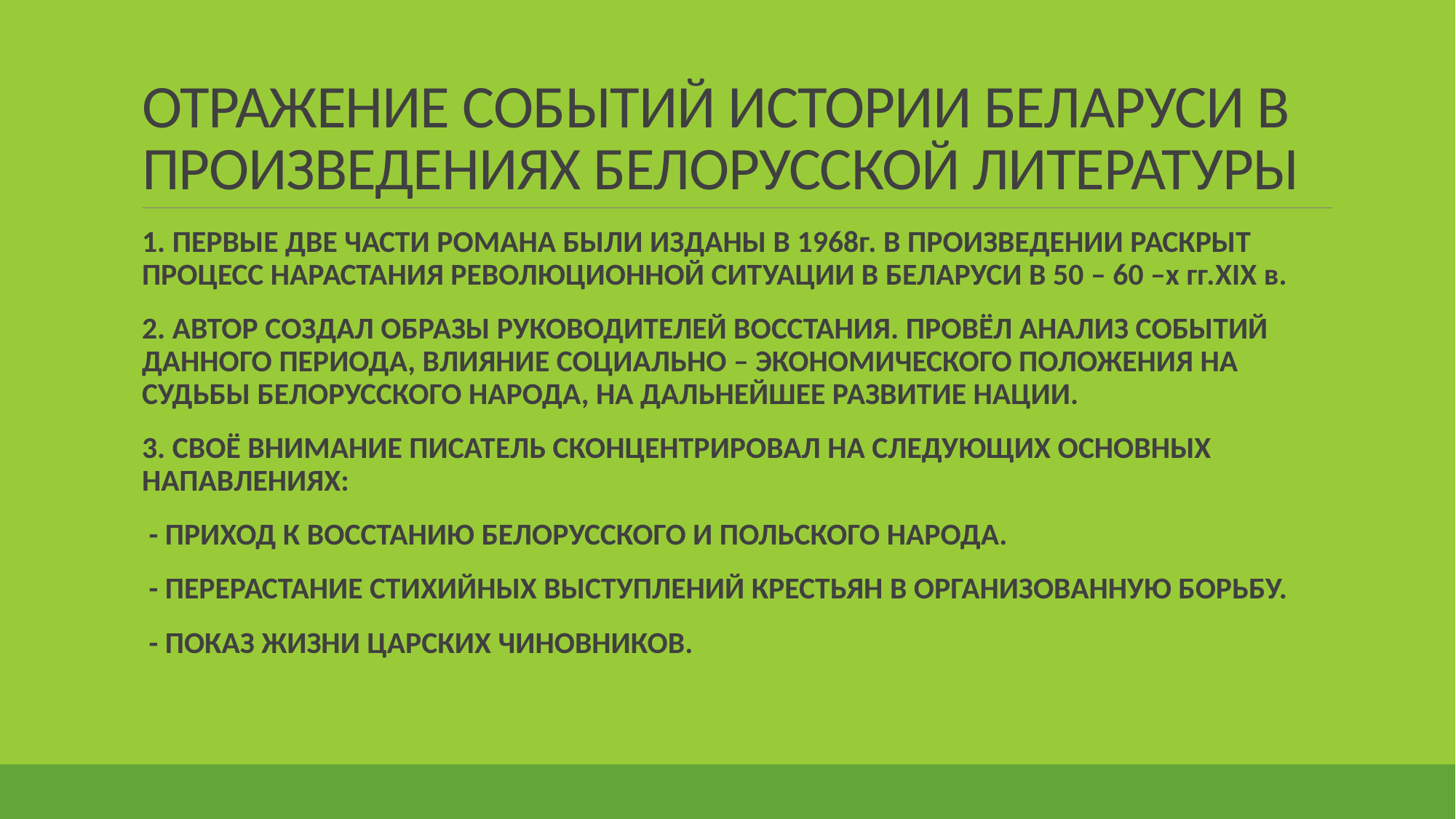

# ОТРАЖЕНИЕ СОБЫТИЙ ИСТОРИИ БЕЛАРУСИ В ПРОИЗВЕДЕНИЯХ БЕЛОРУССКОЙ ЛИТЕРАТУРЫ
1. ПЕРВЫЕ ДВЕ ЧАСТИ РОМАНА БЫЛИ ИЗДАНЫ В 1968г. В ПРОИЗВЕДЕНИИ РАСКРЫТ ПРОЦЕСС НАРАСТАНИЯ РЕВОЛЮЦИОННОЙ СИТУАЦИИ В БЕЛАРУСИ В 50 – 60 –х гг.XIX в.
2. АВТОР СОЗДАЛ ОБРАЗЫ РУКОВОДИТЕЛЕЙ ВОССТАНИЯ. ПРОВЁЛ АНАЛИЗ СОБЫТИЙ ДАННОГО ПЕРИОДА, ВЛИЯНИЕ СОЦИАЛЬНО – ЭКОНОМИЧЕСКОГО ПОЛОЖЕНИЯ НА СУДЬБЫ БЕЛОРУССКОГО НАРОДА, НА ДАЛЬНЕЙШЕЕ РАЗВИТИЕ НАЦИИ.
3. СВОЁ ВНИМАНИЕ ПИСАТЕЛЬ СКОНЦЕНТРИРОВАЛ НА СЛЕДУЮЩИХ ОСНОВНЫХ НАПАВЛЕНИЯХ:
 - ПРИХОД К ВОССТАНИЮ БЕЛОРУССКОГО И ПОЛЬСКОГО НАРОДА.
 - ПЕРЕРАСТАНИЕ СТИХИЙНЫХ ВЫСТУПЛЕНИЙ КРЕСТЬЯН В ОРГАНИЗОВАННУЮ БОРЬБУ.
 - ПОКАЗ ЖИЗНИ ЦАРСКИХ ЧИНОВНИКОВ.